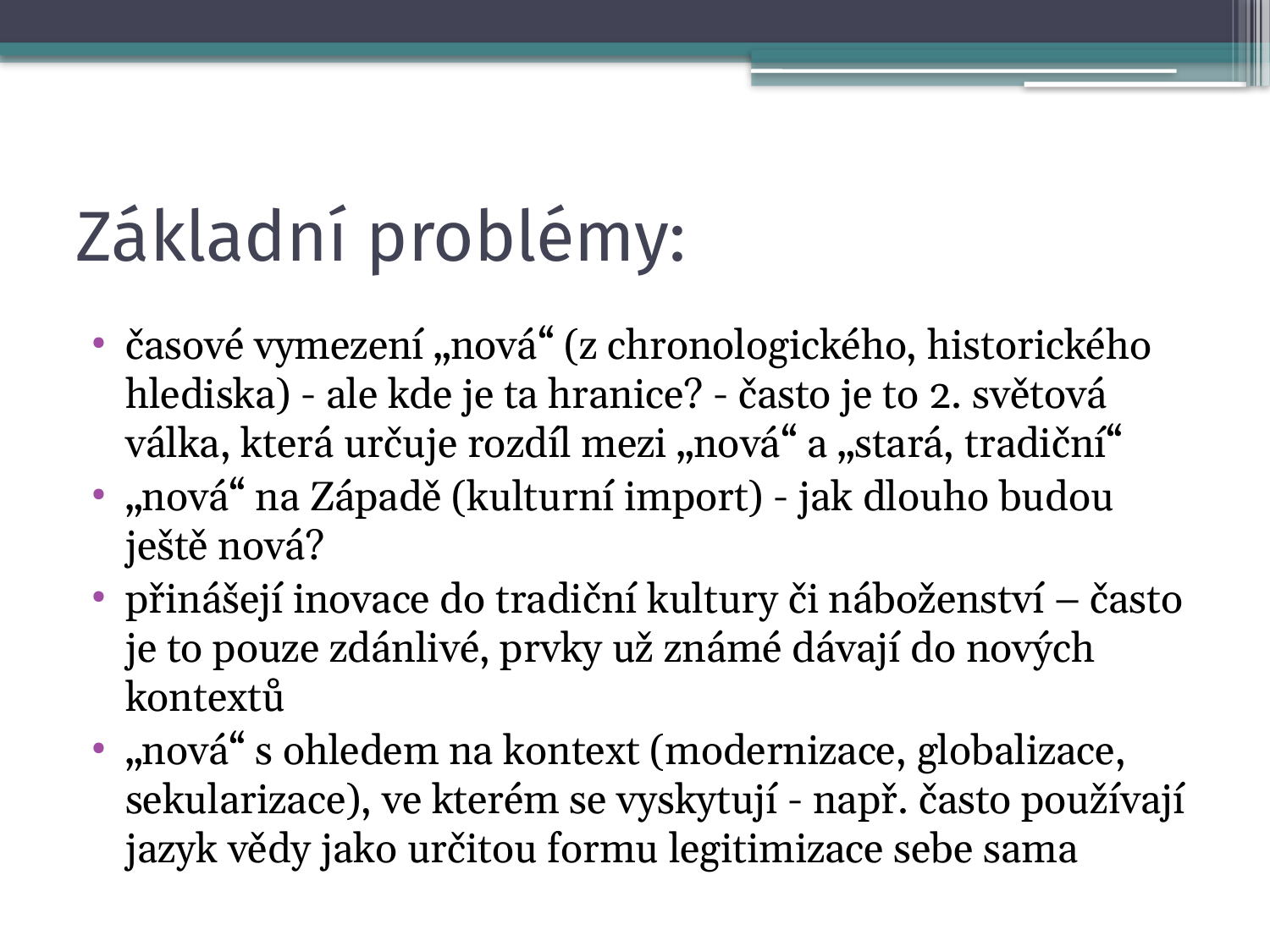

# Základní problémy:
časové vymezení „nová“ (z chronologického, historického hlediska) - ale kde je ta hranice? - často je to 2. světová válka, která určuje rozdíl mezi „nová“ a „stará, tradiční“
„nová“ na Západě (kulturní import) - jak dlouho budou ještě nová?
přinášejí inovace do tradiční kultury či náboženství – často je to pouze zdánlivé, prvky už známé dávají do nových kontextů
„nová“ s ohledem na kontext (modernizace, globalizace, sekularizace), ve kterém se vyskytují - např. často používají jazyk vědy jako určitou formu legitimizace sebe sama